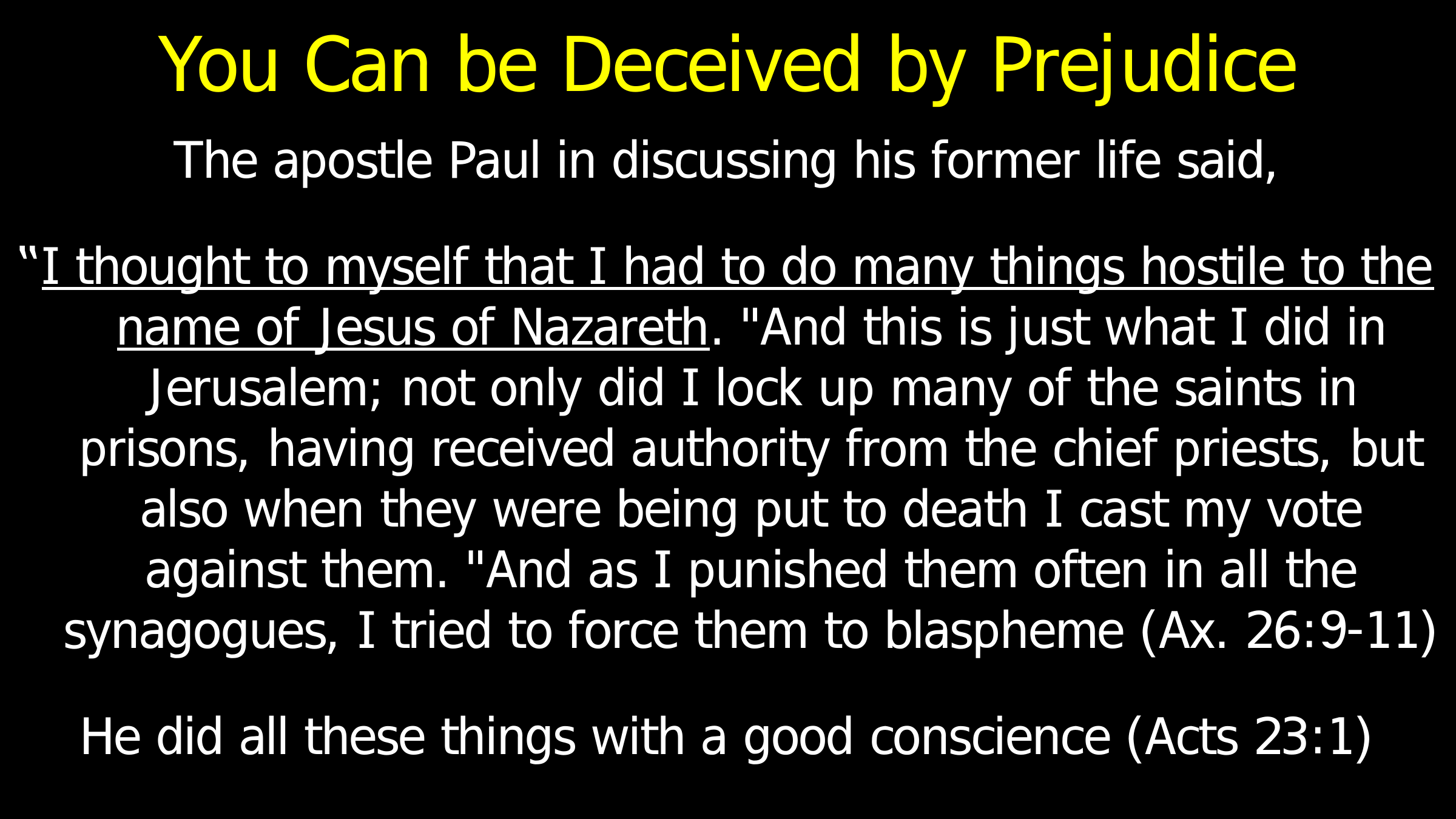

# You Can be Deceived by Prejudice
The apostle Paul in discussing his former life said,

“I thought to myself that I had to do many things hostile to the name of Jesus of Nazareth. "And this is just what I did in Jerusalem; not only did I lock up many of the saints in prisons, having received authority from the chief priests, but also when they were being put to death I cast my vote against them. "And as I punished them often in all the synagogues, I tried to force them to blaspheme (Ax. 26:9-11)

He did all these things with a good conscience (Acts 23:1)